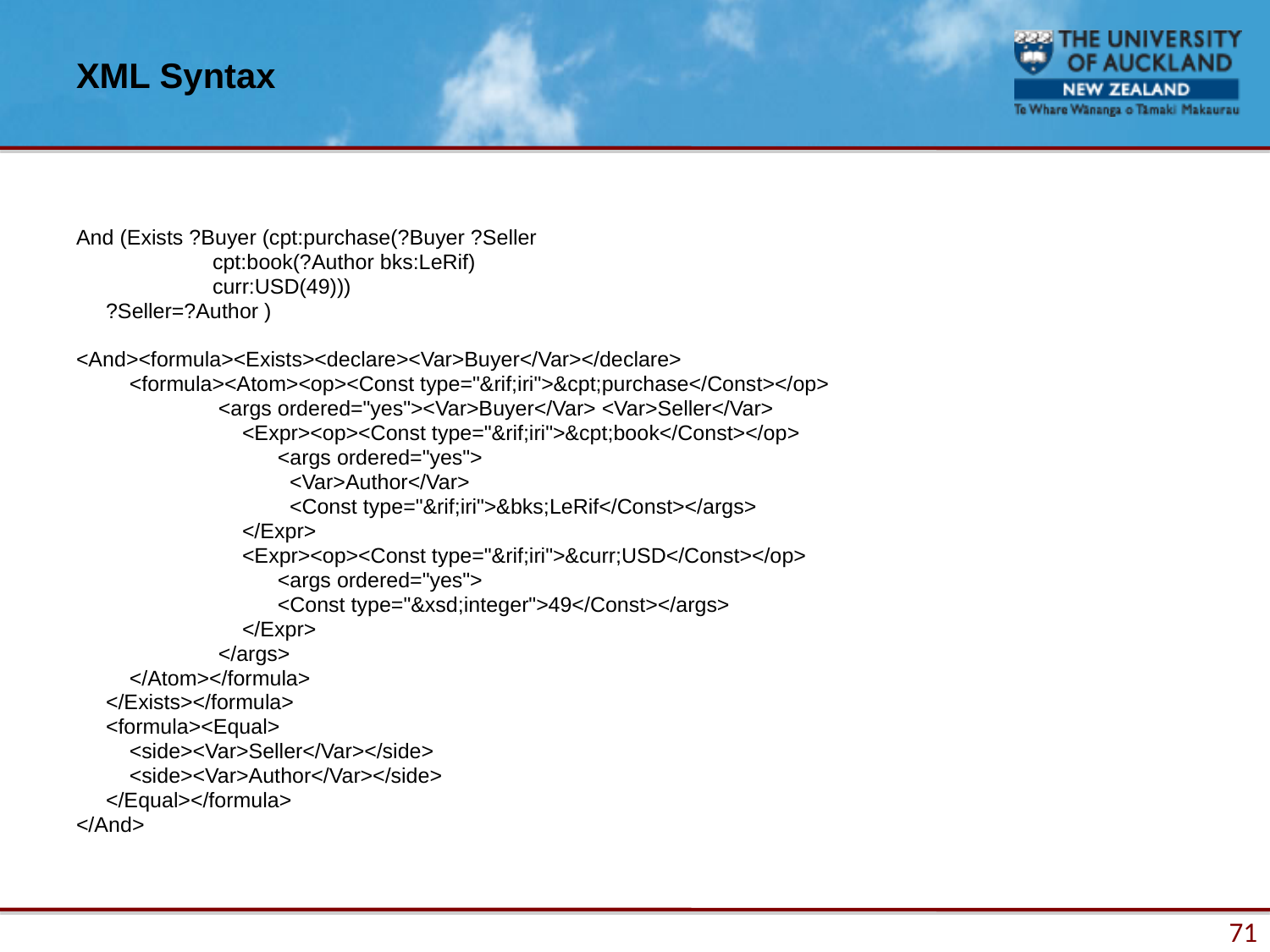

# XML Syntax
And (Exists ?Buyer (cpt:purchase(?Buyer ?Seller
                       cpt:book(?Author bks:LeRif)
                       curr:USD(49)))
     ?Seller=?Author )

<And><formula><Exists><declare><Var>Buyer</Var></declare>
         <formula><Atom><op><Const type="&rif;iri">&cpt;purchase</Const></op>
                        <args ordered="yes"><Var>Buyer</Var> <Var>Seller</Var>
                            <Expr><op><Const type="&rif;iri">&cpt;book</Const></op>
                                  <args ordered="yes">
                                    <Var>Author</Var>
                                    <Const type="&rif;iri">&bks;LeRif</Const></args>
                            </Expr>
                            <Expr><op><Const type="&rif;iri">&curr;USD</Const></op>
                                  <args ordered="yes">
                                  <Const type="&xsd;integer">49</Const></args>
                            </Expr>
                        </args>
         </Atom></formula>
     </Exists></formula>
     <formula><Equal>
         <side><Var>Seller</Var></side>
         <side><Var>Author</Var></side>
     </Equal></formula>
</And>